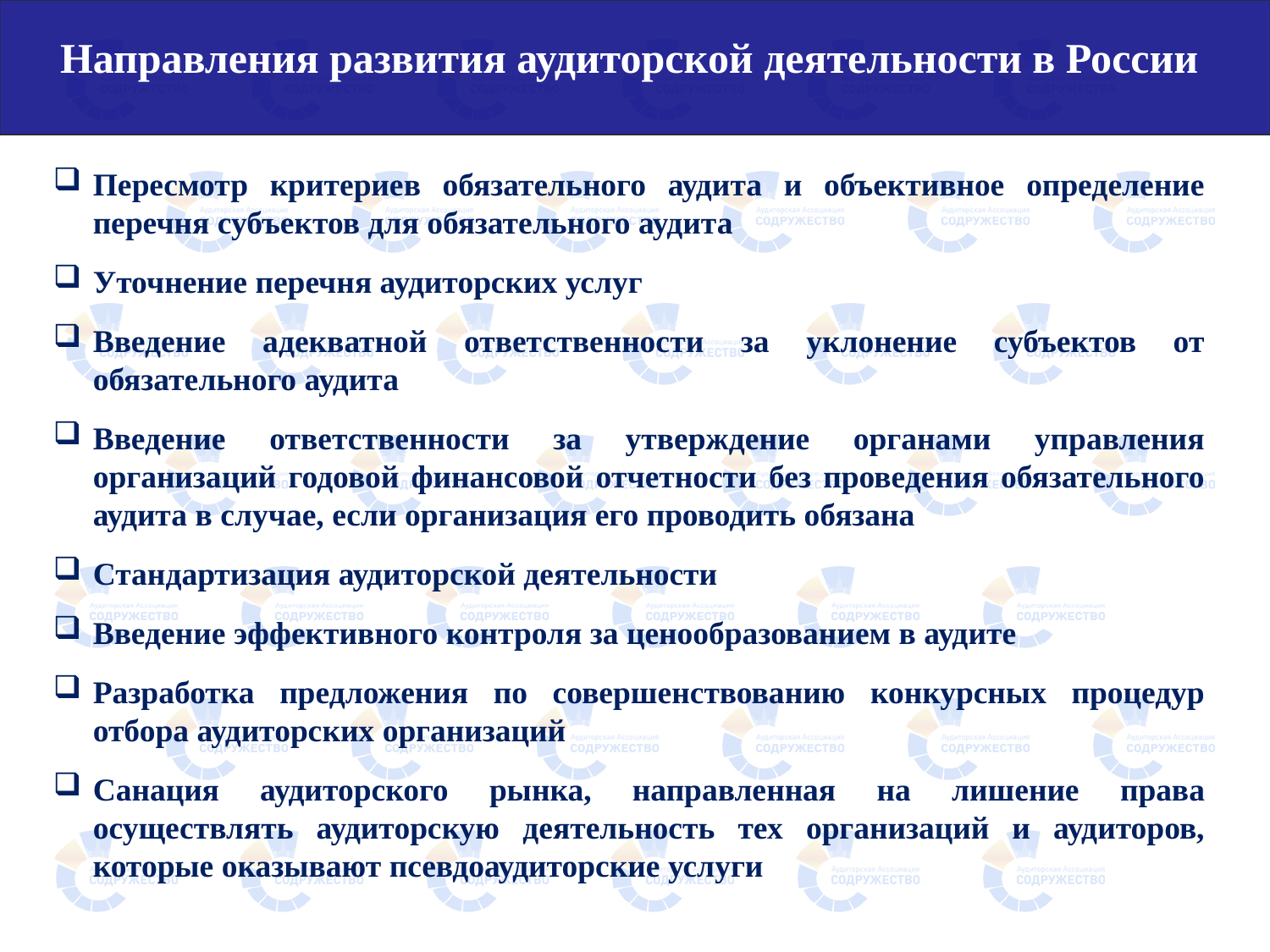

Направления развития аудиторской деятельности в России
Пересмотр критериев обязательного аудита и объективное определение перечня субъектов для обязательного аудита
Уточнение перечня аудиторских услуг
Введение адекватной ответственности за уклонение субъектов от обязательного аудита
Введение ответственности за утверждение органами управления организаций годовой финансовой отчетности без проведения обязательного аудита в случае, если организация его проводить обязана
Стандартизация аудиторской деятельности
Введение эффективного контроля за ценообразованием в аудите
Разработка предложения по совершенствованию конкурсных процедур отбора аудиторских организаций
Санация аудиторского рынка, направленная на лишение права осуществлять аудиторскую деятельность тех организаций и аудиторов, которые оказывают псевдоаудиторские услуги